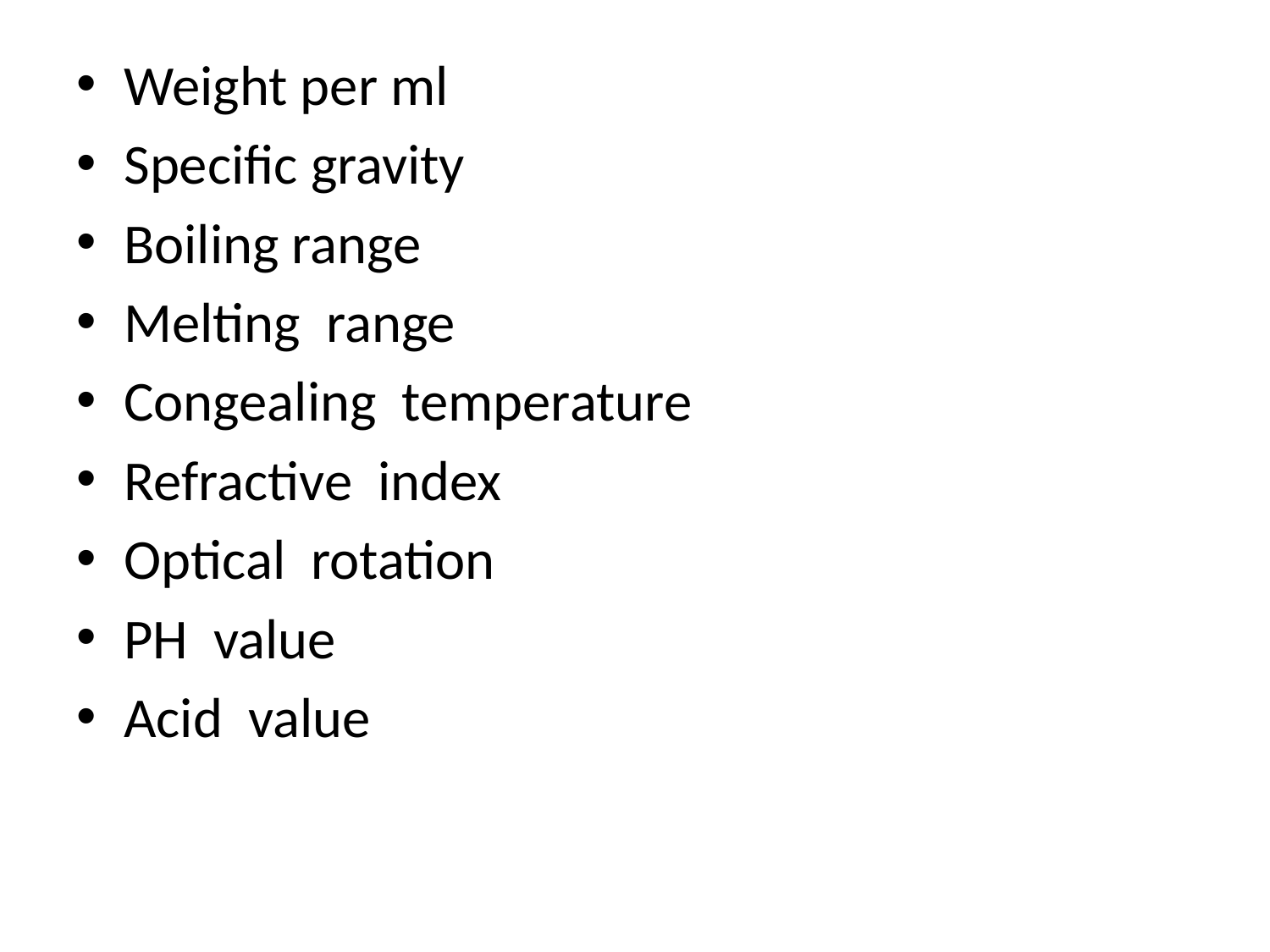

Weight per ml
Specific gravity
Boiling range
Melting  range
Congealing  temperature
Refractive  index
Optical  rotation
PH  value
Acid  value